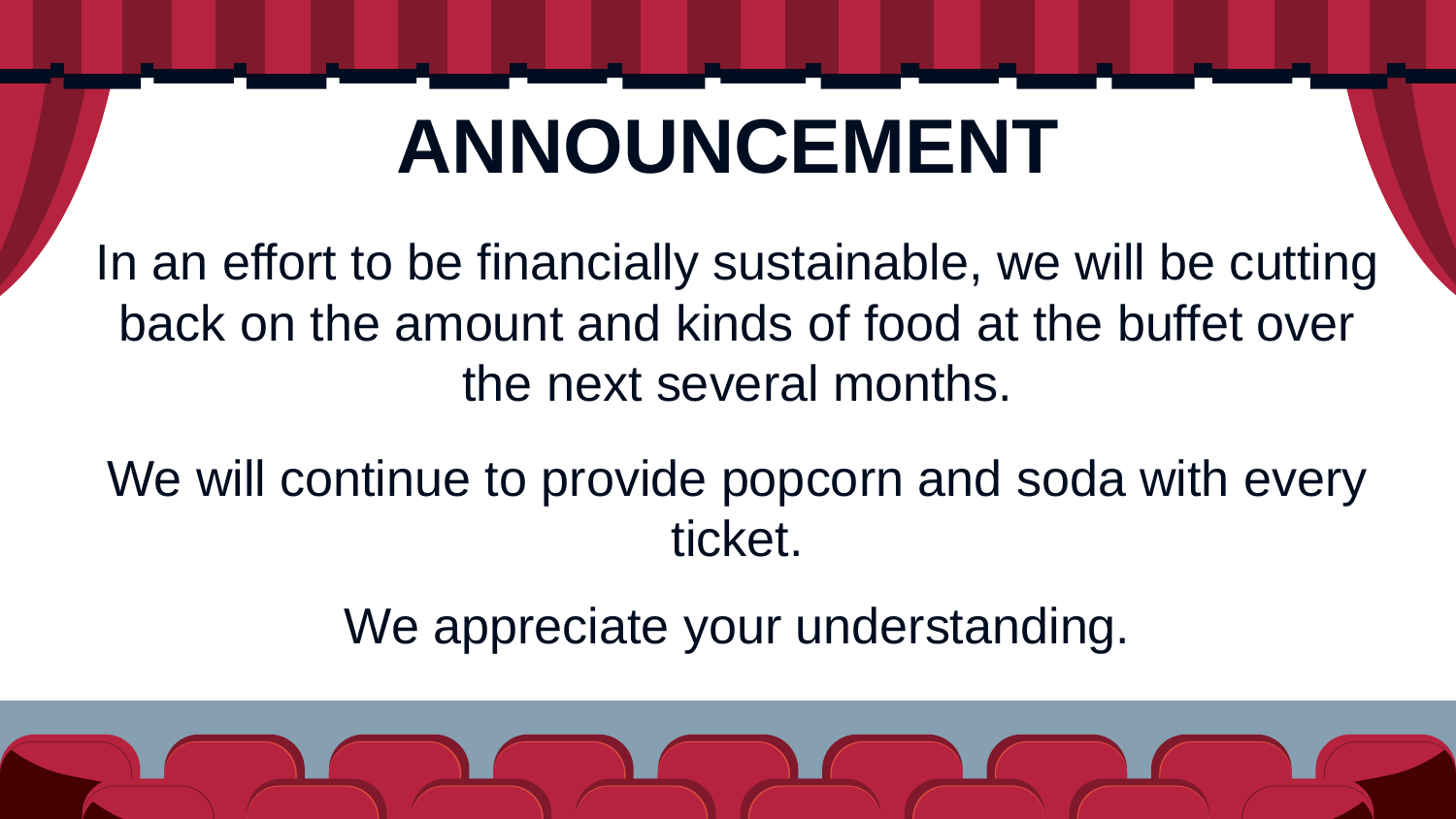

ANNOUNCEMENT
In an effort to be financially sustainable, we will be cutting back on the amount and kinds of food at the buffet over the next several months.

We will continue to provide popcorn and soda with every ticket.

We appreciate your understanding.